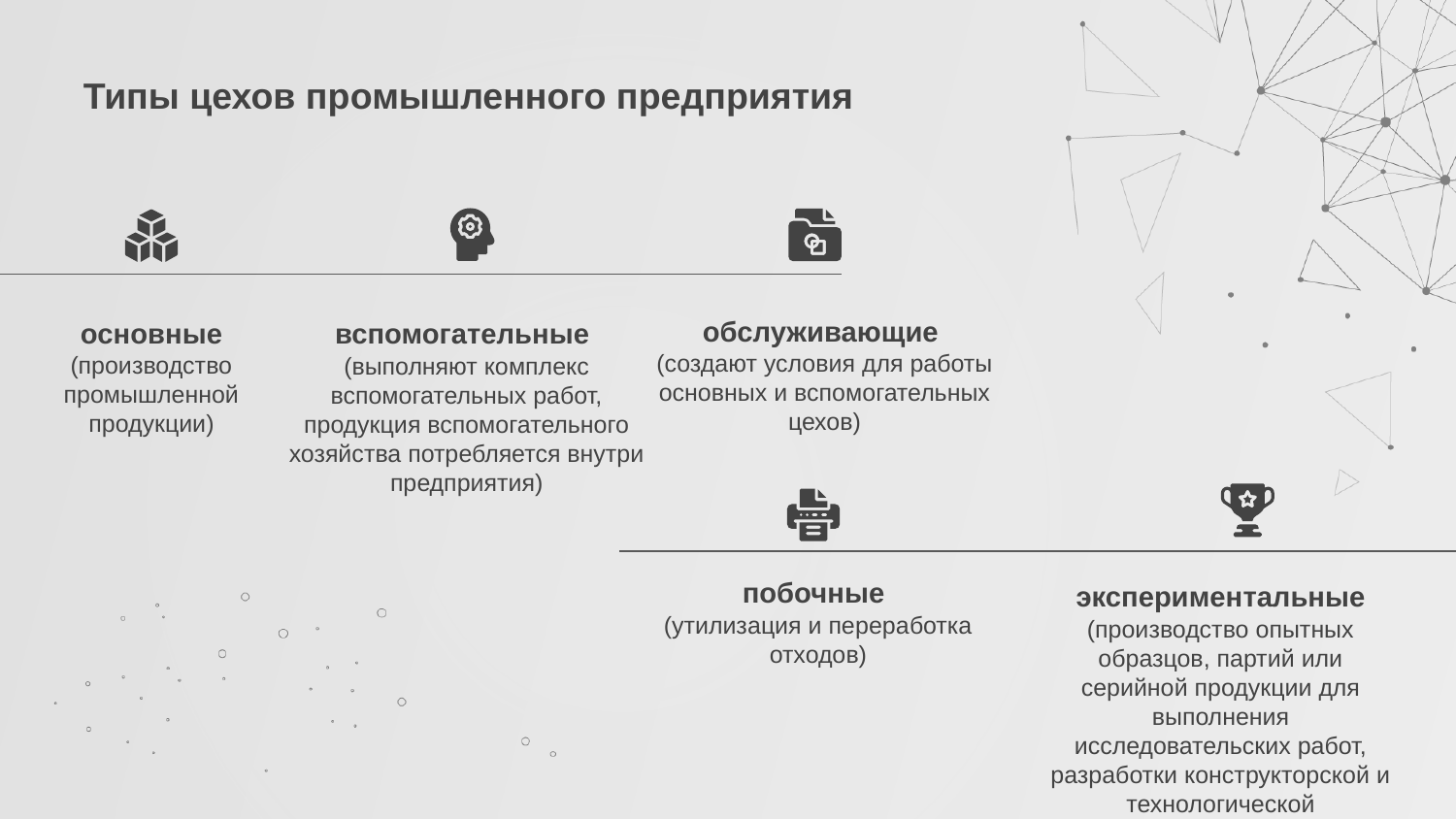

# Типы цехов промышленного предприятия

вспомогательные
(выполняют комплекс вспомогательных работ, продукция вспомогательного хозяйства потребляется внутри предприятия)
обслуживающие
(создают условия для работы основных и вспомогательных цехов)
основные (производство промышленной продукции)

побочные
(утилизация и переработка отходов)
экспериментальные (производство опытных образцов, партий или серийной продукции для выполнения исследовательских работ, разработки конструкторской и технологической документации)